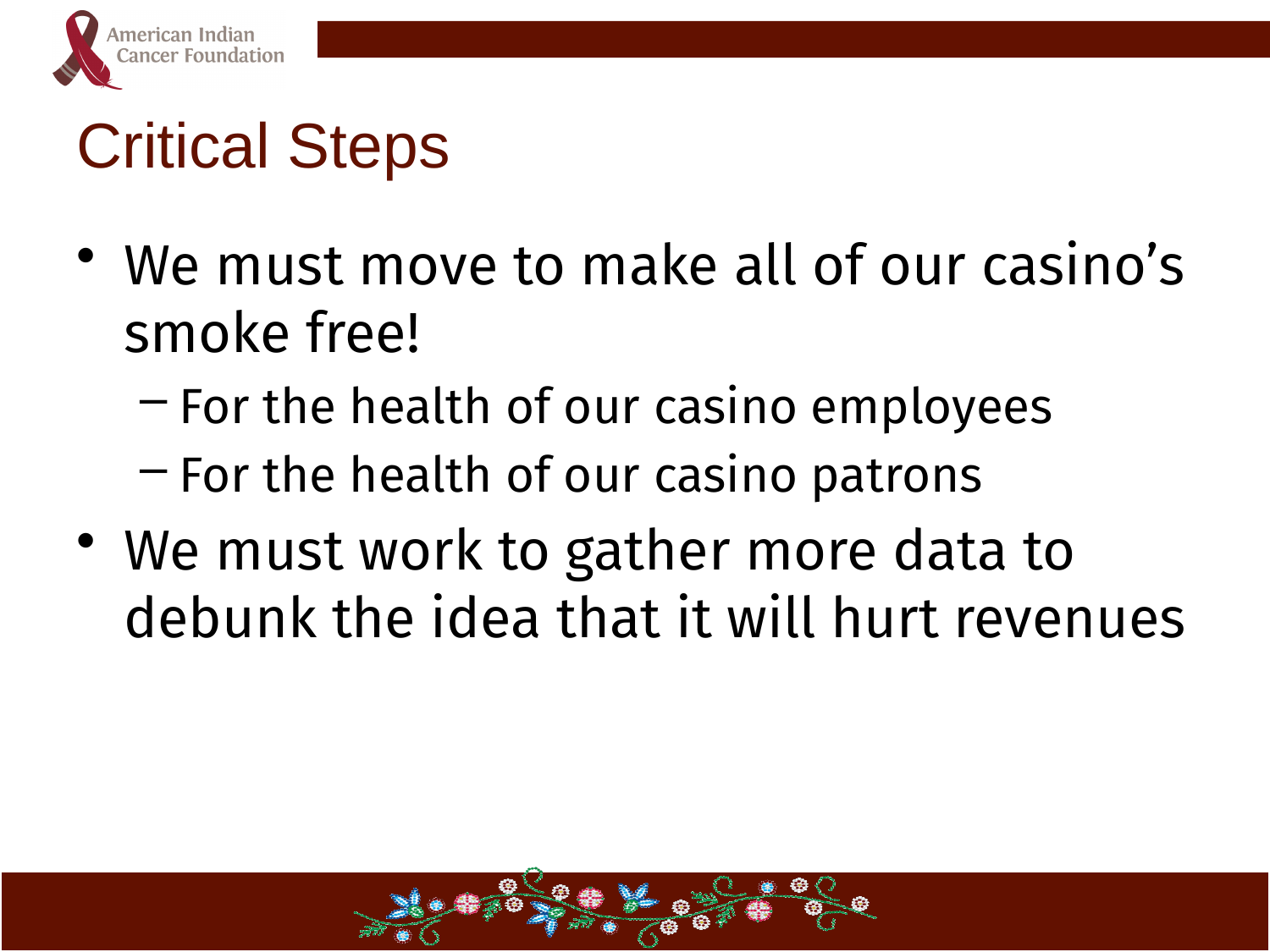

# Critical Steps
We must move to make all of our casino’s smoke free!
For the health of our casino employees
For the health of our casino patrons
We must work to gather more data to debunk the idea that it will hurt revenues